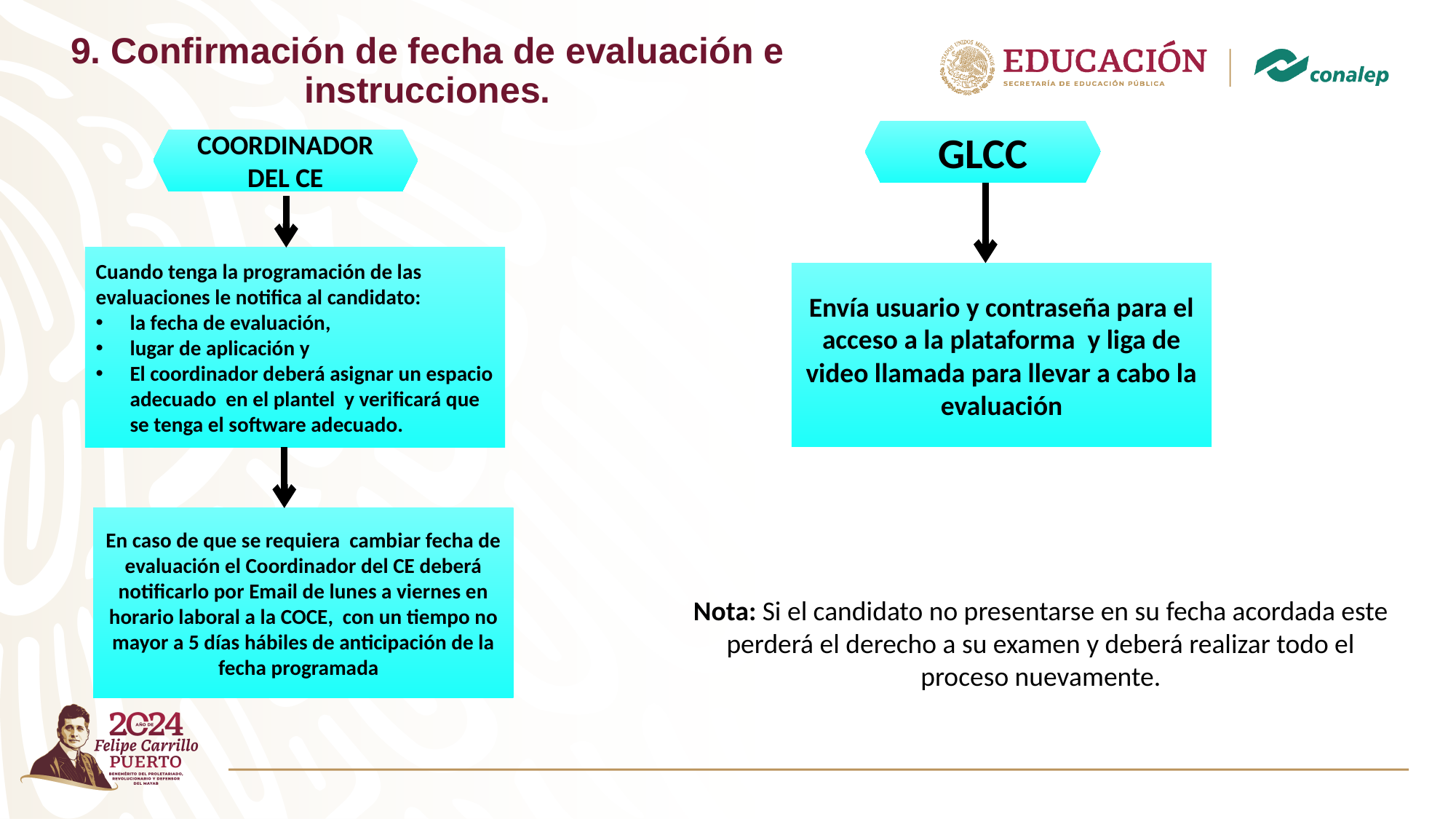

# 9. Confirmación de fecha de evaluación e instrucciones.
GLCC
Envía usuario y contraseña para el acceso a la plataforma  y liga de video llamada para llevar a cabo la evaluación
En caso de que se requiera  cambiar fecha de evaluación el Coordinador del CE deberá notificarlo por Email de lunes a viernes en horario laboral a la COCE,  con un tiempo no mayor a 5 días hábiles de anticipación de la fecha programada
COORDINADOR DEL CE
Cuando tenga la programación de las evaluaciones le notifica al candidato:
la fecha de evaluación,
lugar de aplicación y
El coordinador deberá asignar un espacio adecuado  en el plantel  y verificará que se tenga el software adecuado.
Nota: Si el candidato no presentarse en su fecha acordada este perderá el derecho a su examen y deberá realizar todo el proceso nuevamente.